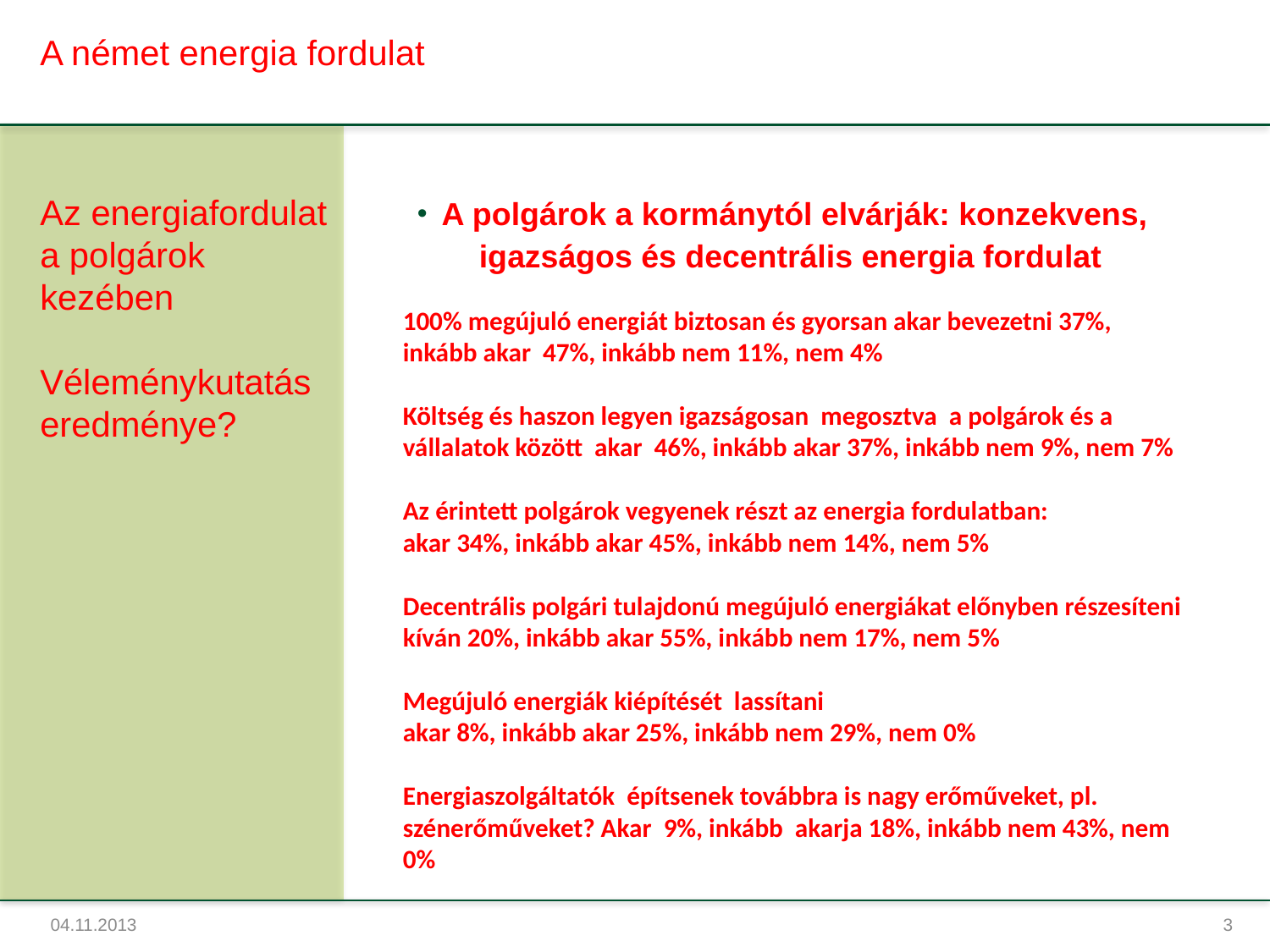

# A német energia fordulat
A polgárok a kormánytól elvárják: konzekvens, igazságos és decentrális energia fordulat
Az energiafordulat a polgárok kezében

Véleménykutatás eredménye?
100% megújuló energiát biztosan és gyorsan akar bevezetni 37%, inkább akar  47%, inkább nem 11%, nem 4%

Költség és haszon legyen igazságosan  megosztva  a polgárok és a vállalatok között  akar  46%, inkább akar 37%, inkább nem 9%, nem 7%

Az érintett polgárok vegyenek részt az energia fordulatban:
akar 34%, inkább akar 45%, inkább nem 14%, nem 5%

Decentrális polgári tulajdonú megújuló energiákat előnyben részesíteni
kíván 20%, inkább akar 55%, inkább nem 17%, nem 5%

Megújuló energiák kiépítését  lassítani
akar 8%, inkább akar 25%, inkább nem 29%, nem 0%

Energiaszolgáltatók  építsenek továbbra is nagy erőműveket, pl. szénerőműveket? Akar  9%, inkább  akarja 18%, inkább nem 43%, nem 0%

04.11.2013
3